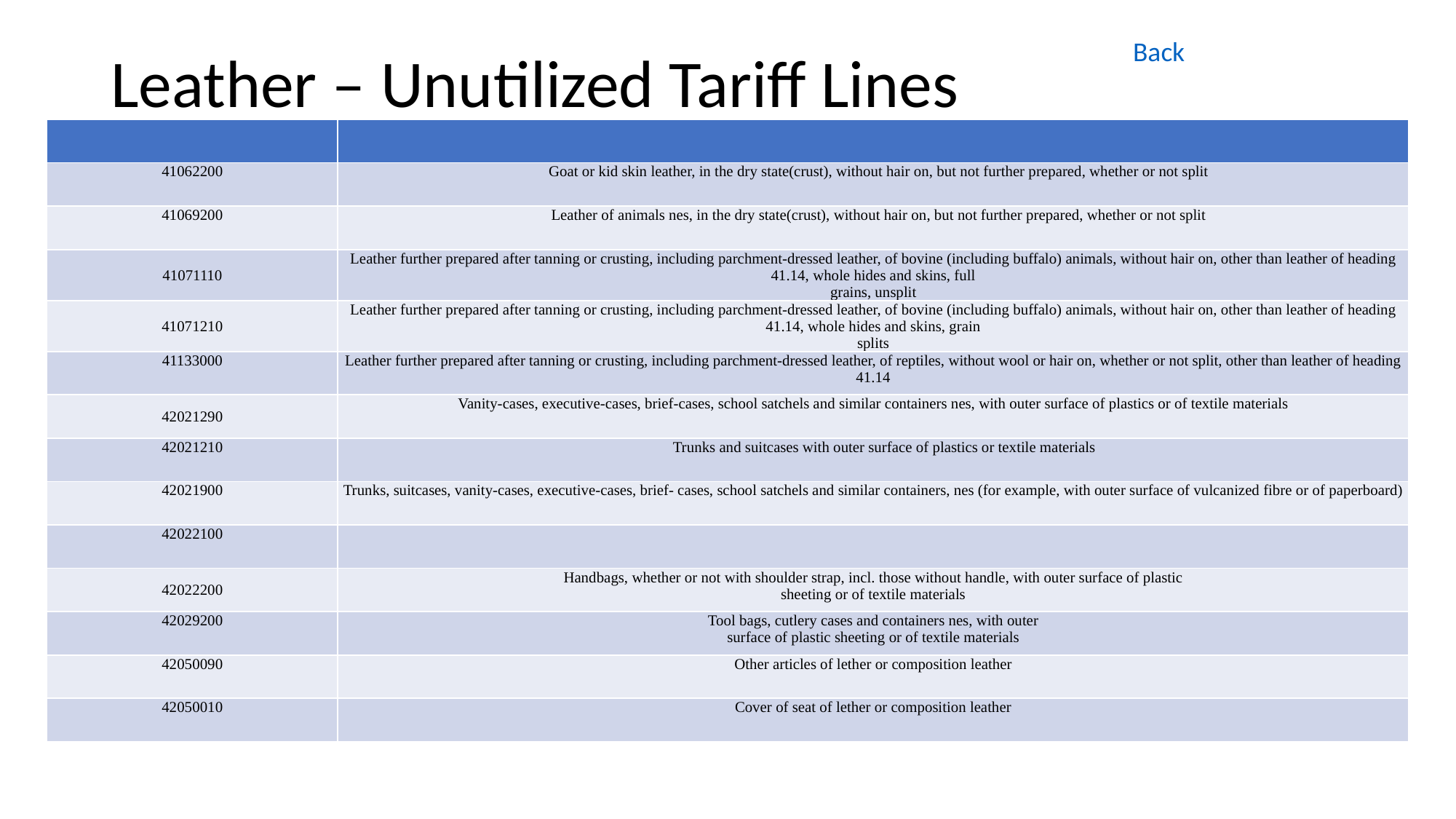

Back
# Leather – Unutilized Tariff Lines
|  |  |
| --- | --- |
| 41062200 | Goat or kid skin leather, in the dry state(crust), without hair on, but not further prepared, whether or not split |
| 41069200 | Leather of animals nes, in the dry state(crust), without hair on, but not further prepared, whether or not split |
| 41071110 | Leather further prepared after tanning or crusting, including parchment-dressed leather, of bovine (including buffalo) animals, without hair on, other than leather of heading 41.14, whole hides and skins, full grains, unsplit |
| 41071210 | Leather further prepared after tanning or crusting, including parchment-dressed leather, of bovine (including buffalo) animals, without hair on, other than leather of heading 41.14, whole hides and skins, grain splits |
| 41133000 | Leather further prepared after tanning or crusting, including parchment-dressed leather, of reptiles, without wool or hair on, whether or not split, other than leather of heading 41.14 |
| 42021290 | Vanity-cases, executive-cases, brief-cases, school satchels and similar containers nes, with outer surface of plastics or of textile materials |
| 42021210 | Trunks and suitcases with outer surface of plastics or textile materials |
| 42021900 | Trunks, suitcases, vanity-cases, executive-cases, brief- cases, school satchels and similar containers, nes (for example, with outer surface of vulcanized fibre or of paperboard) |
| 42022100 |  |
| 42022200 | Handbags, whether or not with shoulder strap, incl. those without handle, with outer surface of plastic sheeting or of textile materials |
| 42029200 | Tool bags, cutlery cases and containers nes, with outer surface of plastic sheeting or of textile materials |
| 42050090 | Other articles of lether or composition leather |
| 42050010 | Cover of seat of lether or composition leather |